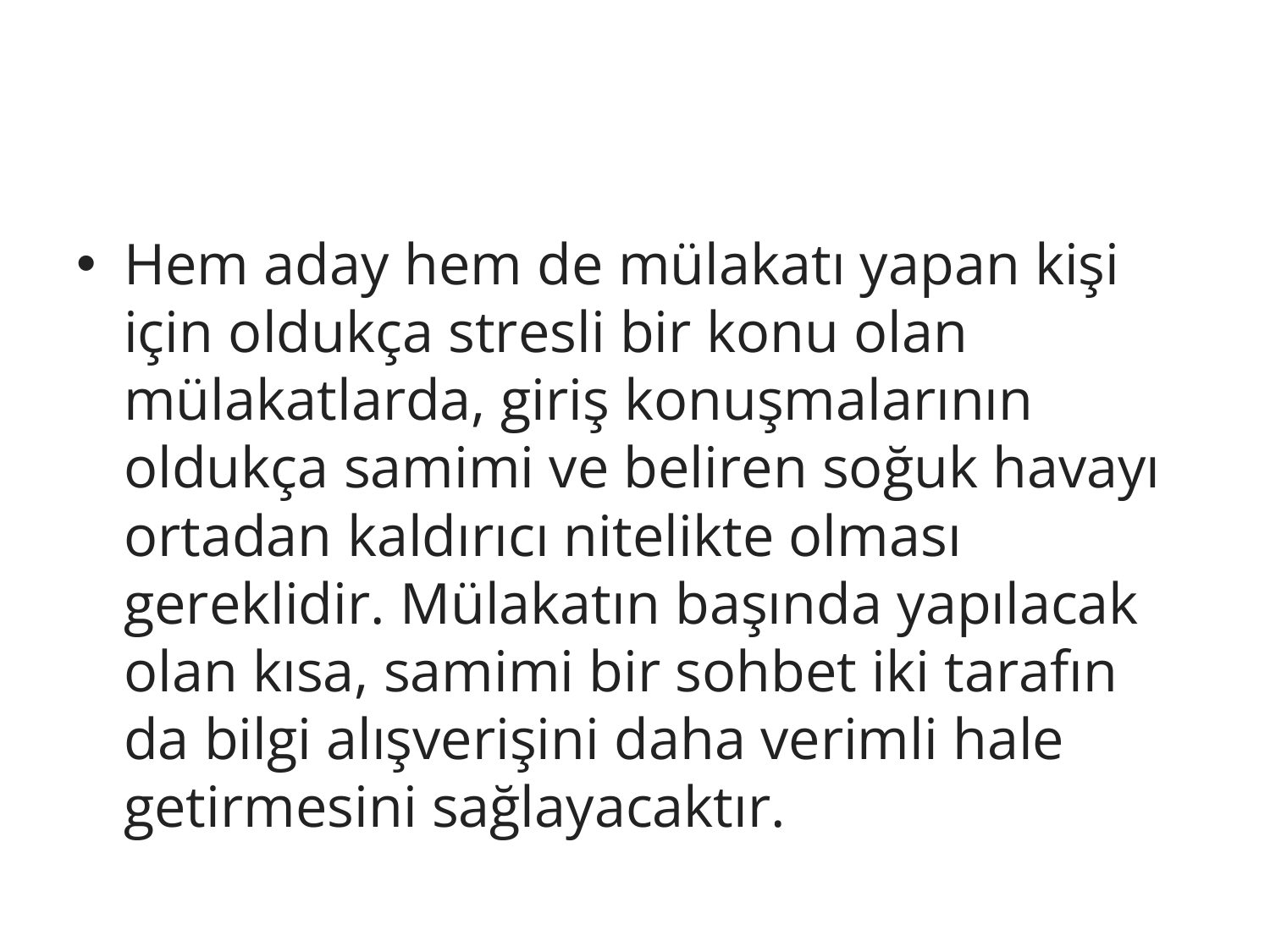

#
Hem aday hem de mülakatı yapan kişi için oldukça stresli bir konu olan mülakatlarda, giriş konuşmalarının oldukça samimi ve beliren soğuk havayı ortadan kaldırıcı nitelikte olması gereklidir. Mülakatın başında yapılacak olan kısa, samimi bir sohbet iki tarafın da bilgi alışverişini daha verimli hale getirmesini sağlayacaktır.